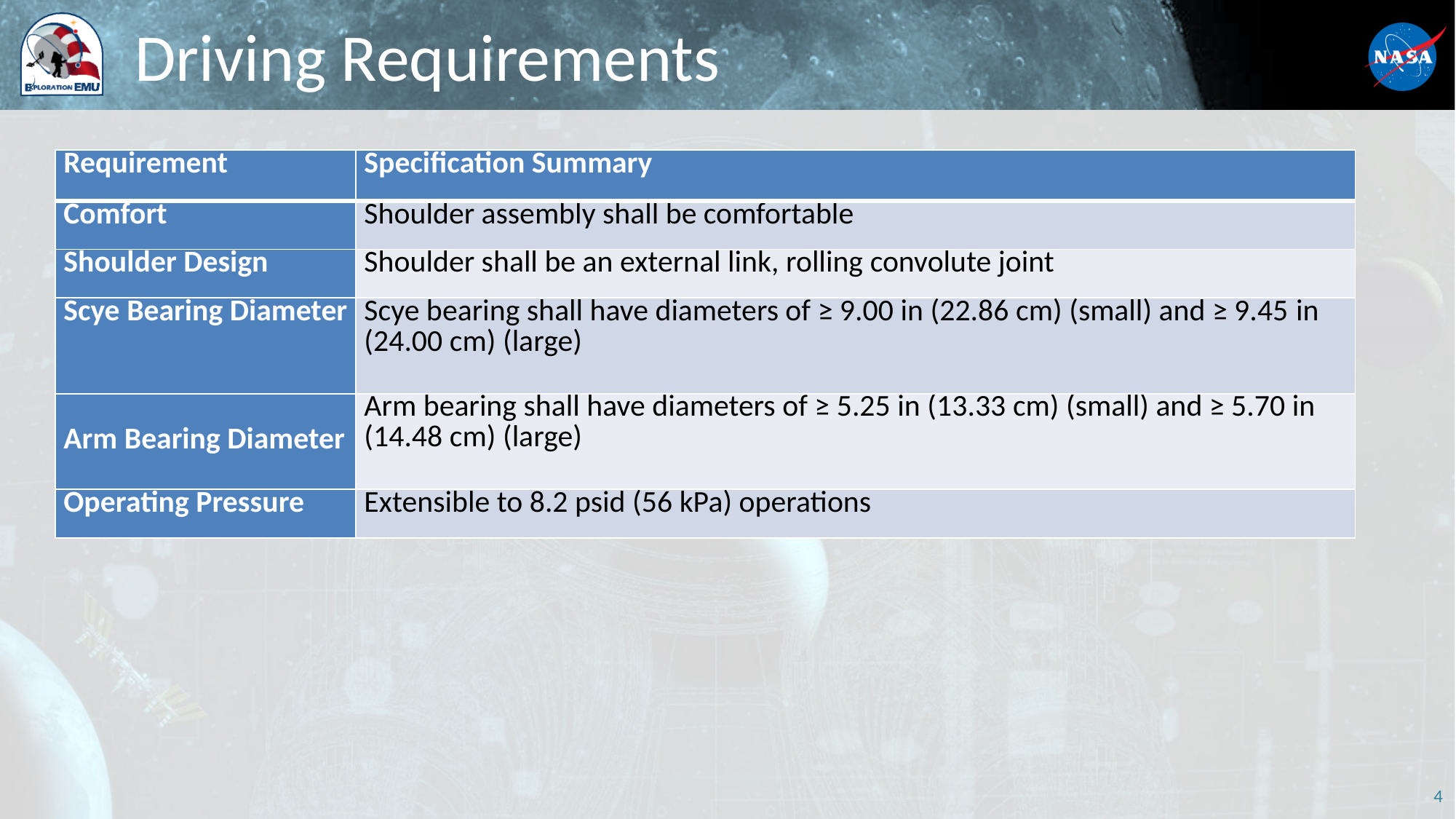

# Driving Requirements
| Requirement | Specification Summary |
| --- | --- |
| Comfort | Shoulder assembly shall be comfortable |
| Shoulder Design | Shoulder shall be an external link, rolling convolute joint |
| Scye Bearing Diameter | Scye bearing shall have diameters of ≥ 9.00 in (22.86 cm) (small) and ≥ 9.45 in (24.00 cm) (large) |
| Arm Bearing Diameter | Arm bearing shall have diameters of ≥ 5.25 in (13.33 cm) (small) and ≥ 5.70 in (14.48 cm) (large) |
| Operating Pressure | Extensible to 8.2 psid (56 kPa) operations |
4